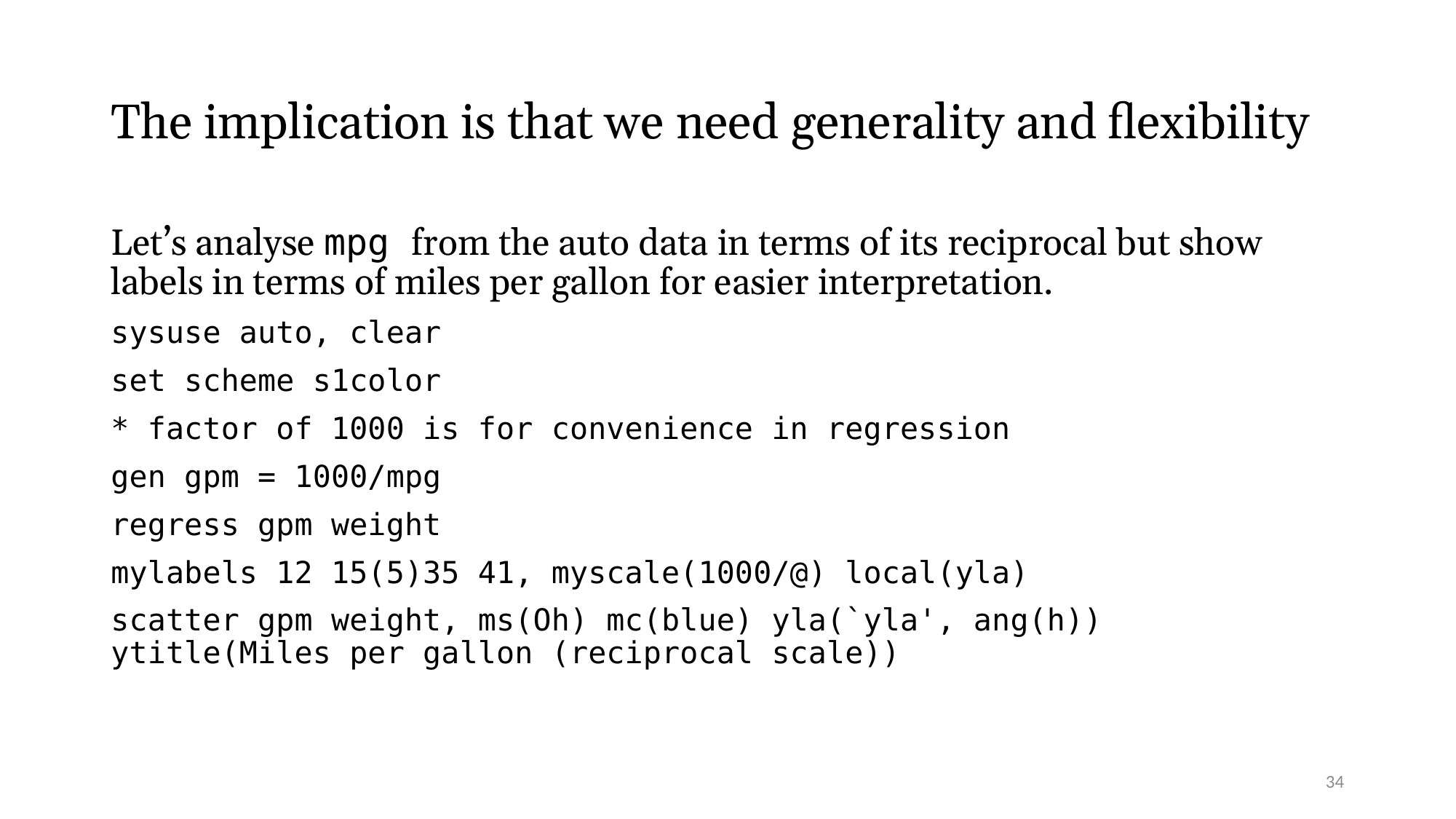

# The implication is that we need generality and flexibility
Let’s analyse mpg from the auto data in terms of its reciprocal but show labels in terms of miles per gallon for easier interpretation.
sysuse auto, clear
set scheme s1color
* factor of 1000 is for convenience in regression
gen gpm = 1000/mpg
regress gpm weight
mylabels 12 15(5)35 41, myscale(1000/@) local(yla)
scatter gpm weight, ms(Oh) mc(blue) yla(`yla', ang(h))  ytitle(Miles per gallon (reciprocal scale))

34